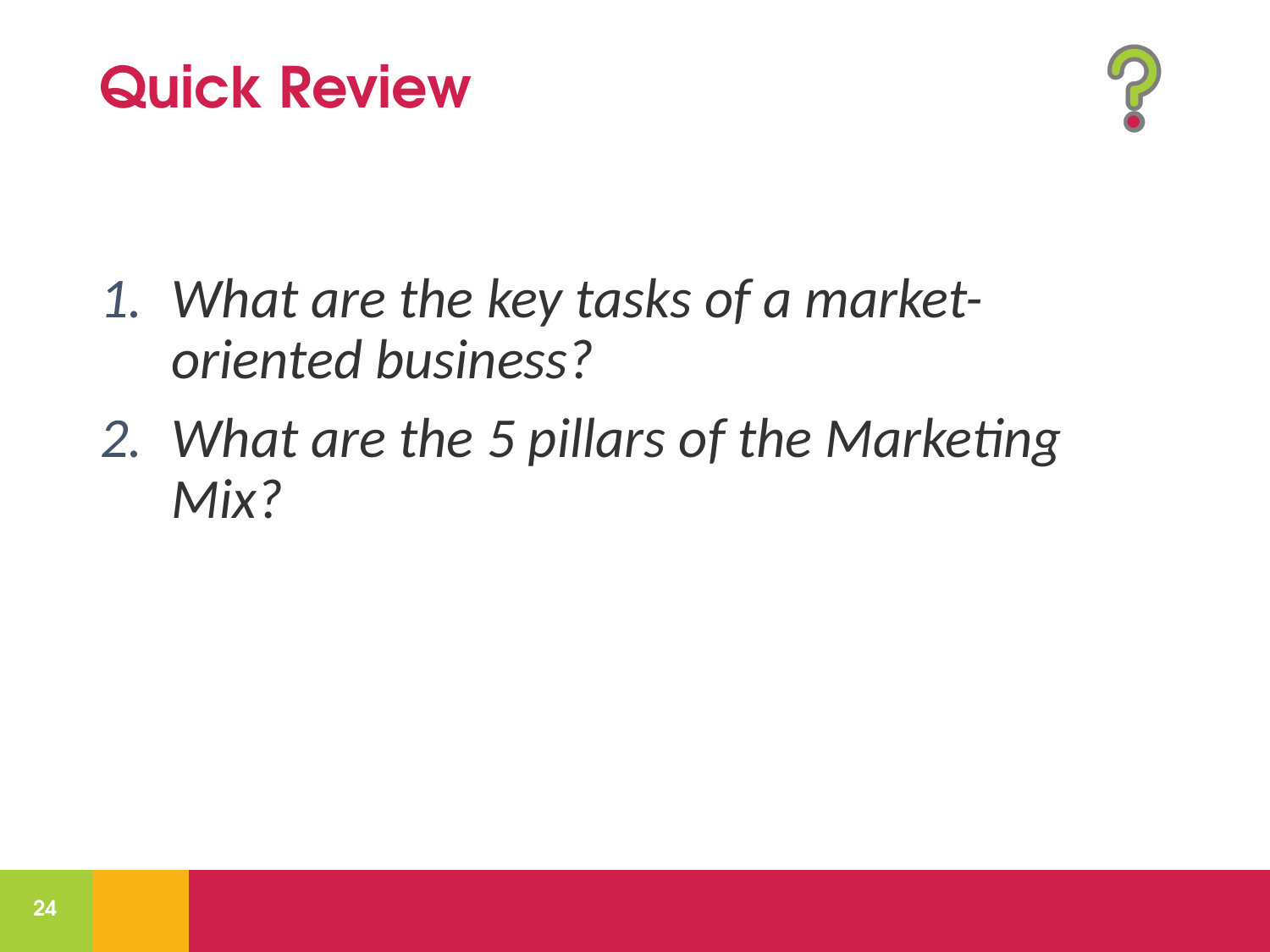

What are the key tasks of a market-oriented business?
What are the 5 pillars of the Marketing Mix?
24